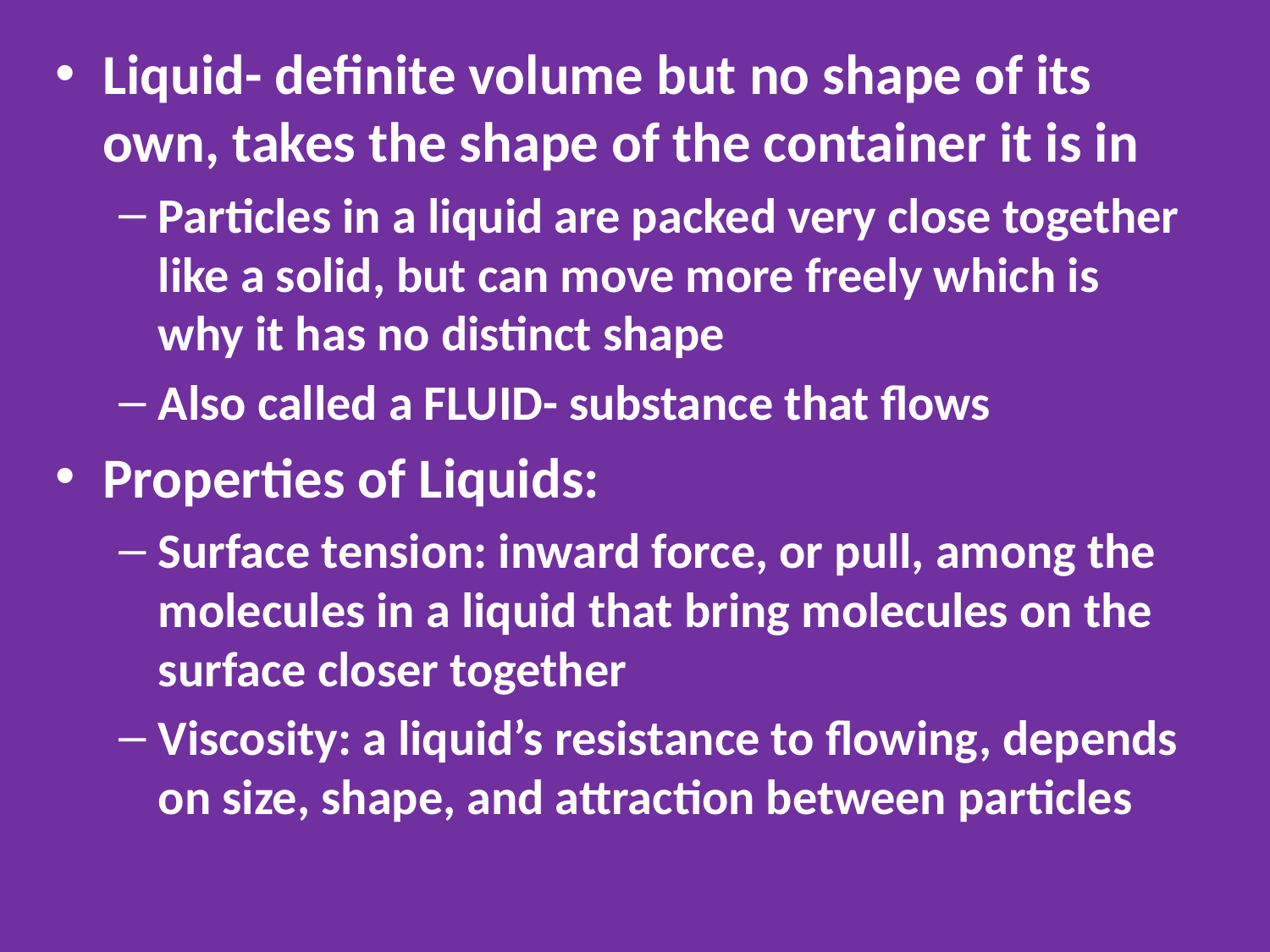

Liquid- definite volume but no shape of its own, takes the shape of the container it is in
Particles in a liquid are packed very close together like a solid, but can move more freely which is why it has no distinct shape
Also called a FLUID- substance that flows
Properties of Liquids:
Surface tension: inward force, or pull, among the molecules in a liquid that bring molecules on the surface closer together
Viscosity: a liquid’s resistance to flowing, depends on size, shape, and attraction between particles